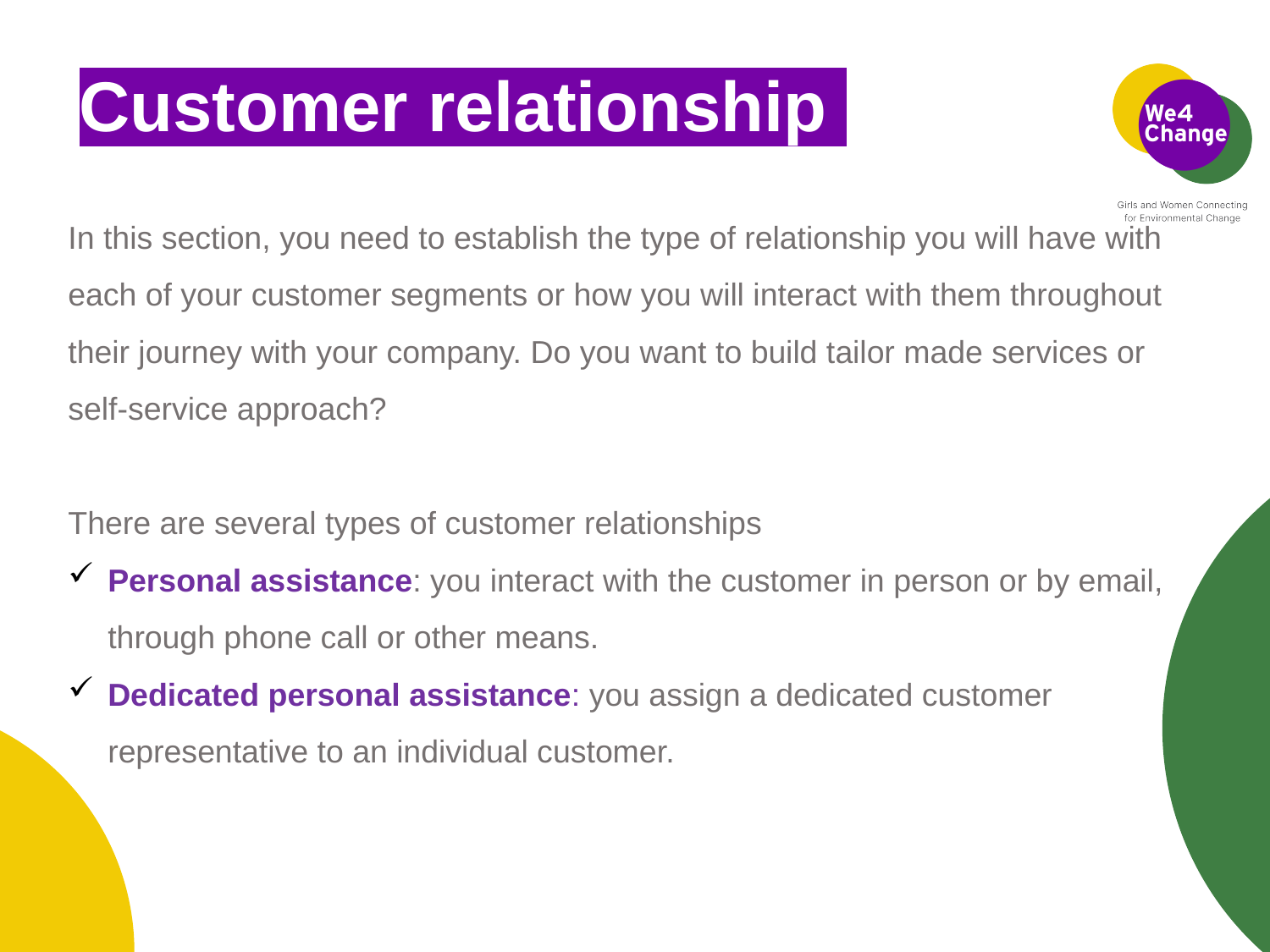

# Customer relationship
In this section, you need to establish the type of relationship you will have with each of your customer segments or how you will interact with them throughout their journey with your company. Do you want to build tailor made services or self-service approach?

There are several types of customer relationships
Personal assistance: you interact with the customer in person or by email, through phone call or other means.
Dedicated personal assistance: you assign a dedicated customer representative to an individual customer.